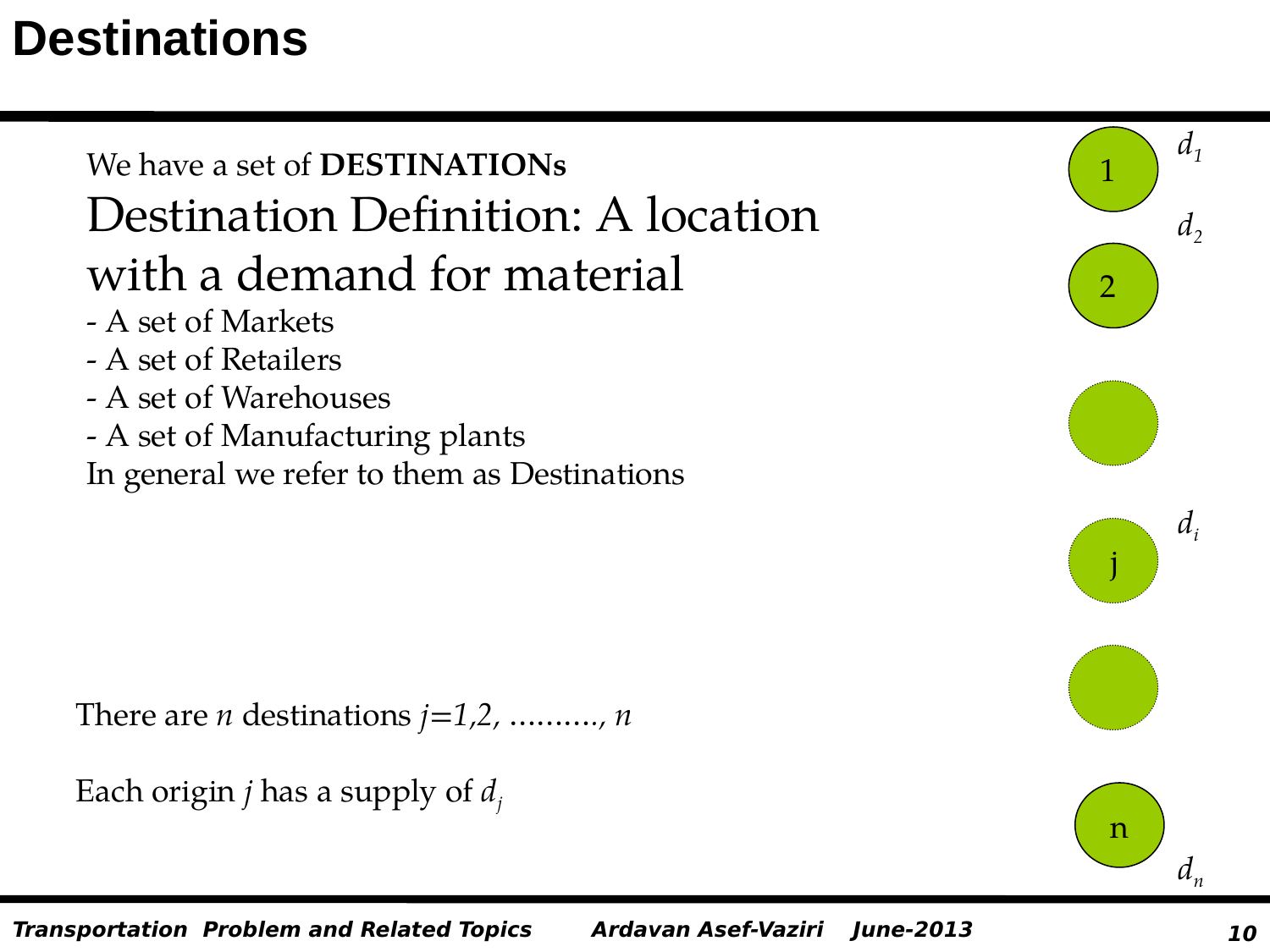

Destinations
d1

d2

di

dn

1

2

j

n
We have a set of DESTINATIONs
Destination Definition: A location with a demand for material
- A set of Markets
- A set of Retailers
- A set of Warehouses
- A set of Manufacturing plants
In general we refer to them as Destinations

There are n destinations j=1,2, ………., n

Each origin j has a supply of dj